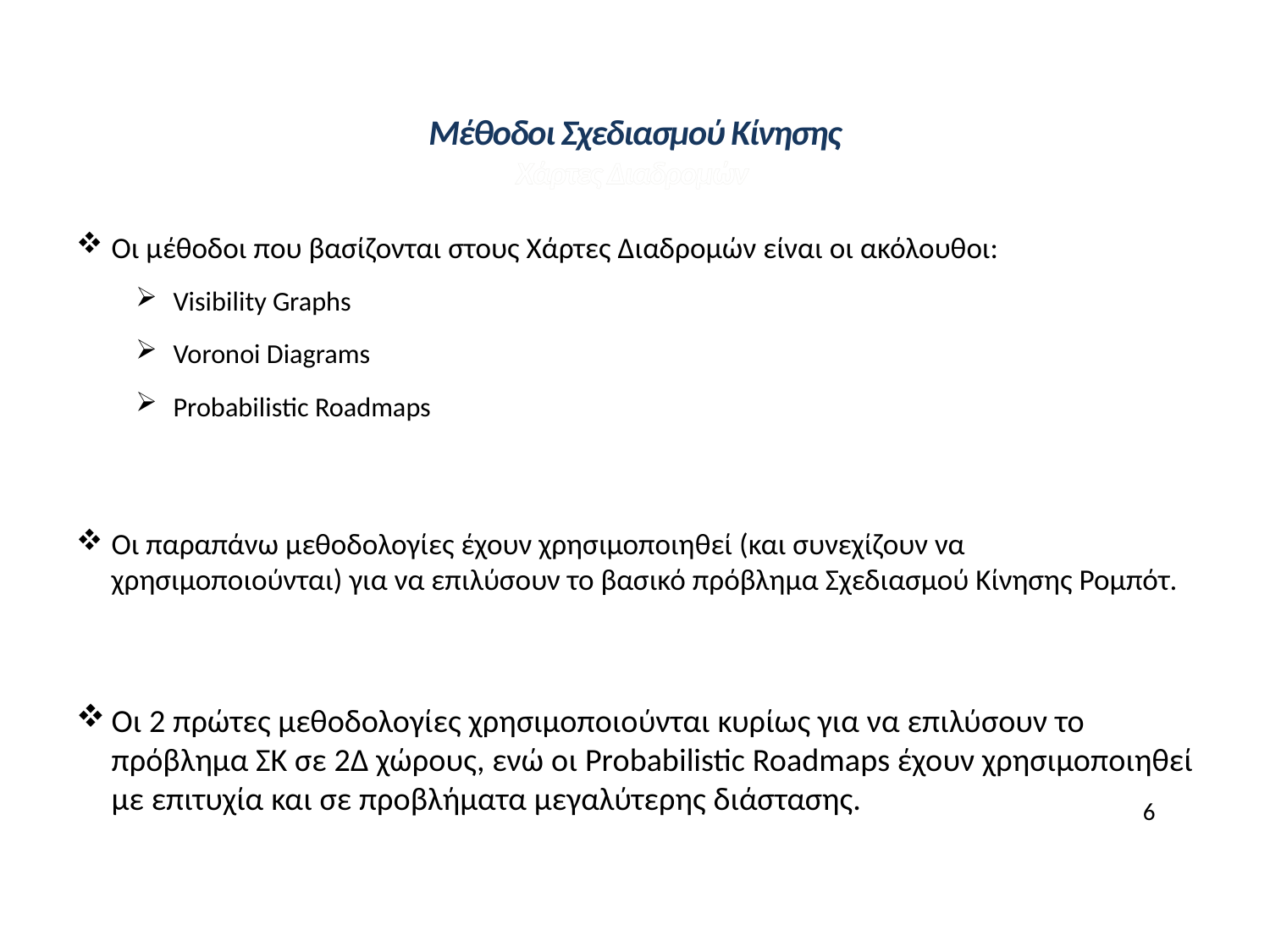

# Μέθοδοι Σχεδιασμού Κίνησης
Χάρτες Διαδρομών
Οι μέθοδοι που βασίζονται στους Χάρτες Διαδρομών είναι οι ακόλουθοι:
Visibility Graphs
Voronoi Diagrams
Probabilistic Roadmaps

Οι παραπάνω μεθοδολογίες έχουν χρησιμοποιηθεί (και συνεχίζουν να χρησιμοποιούνται) για να επιλύσουν το βασικό πρόβλημα Σχεδιασμού Κίνησης Ρομπότ.

Οι 2 πρώτες μεθοδολογίες χρησιμοποιούνται κυρίως για να επιλύσουν το πρόβλημα ΣΚ σε 2Δ χώρους, ενώ οι Probabilistic Roadmaps έχουν χρησιμοποιηθεί με επιτυχία και σε προβλήματα μεγαλύτερης διάστασης.

6